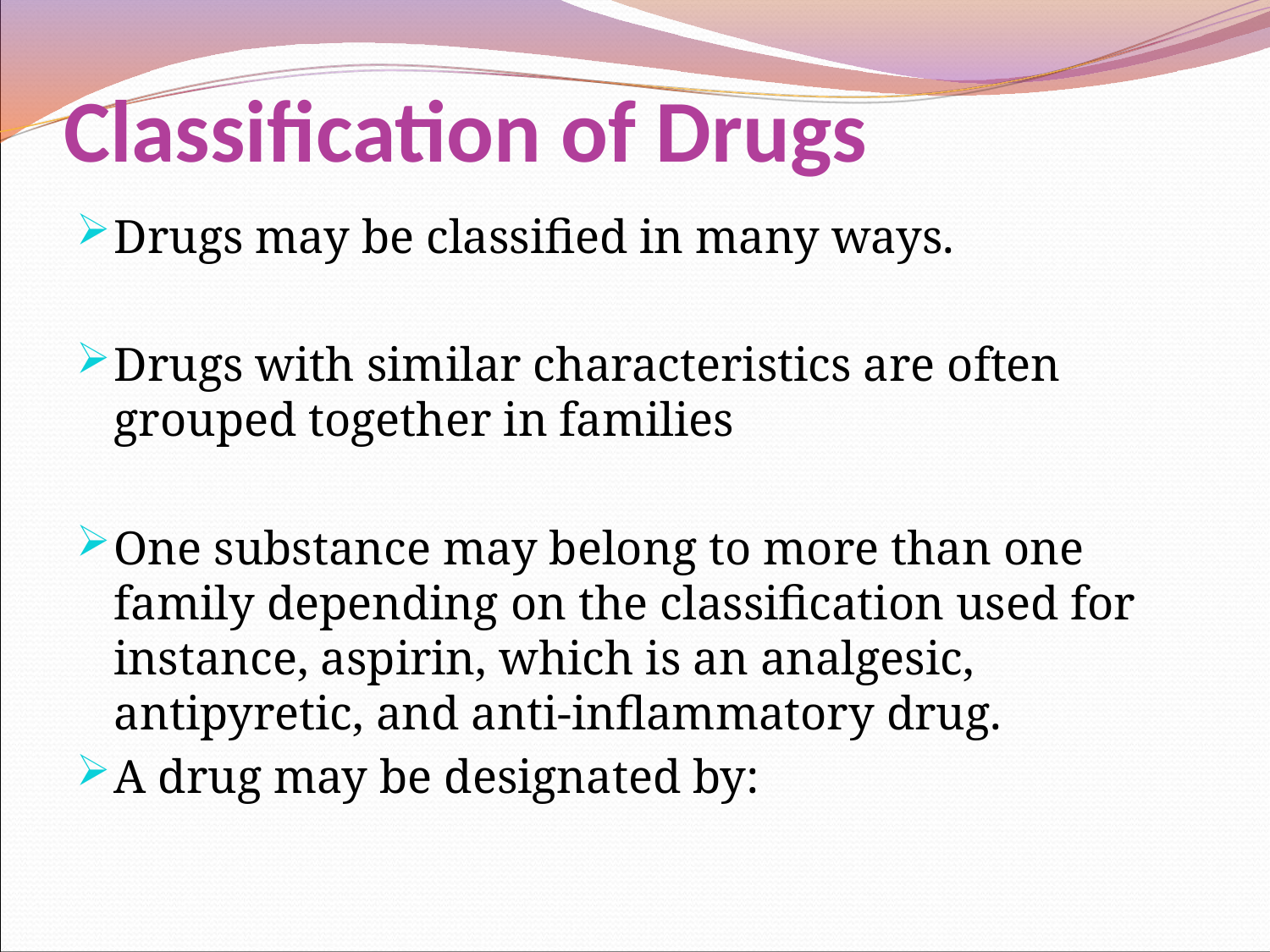

# Classification of Drugs
Drugs may be classified in many ways.

Drugs with similar characteristics are often grouped together in families

One substance may belong to more than one family depending on the classification used for instance, aspirin, which is an analgesic, antipyretic, and anti-inflammatory drug.
A drug may be designated by: